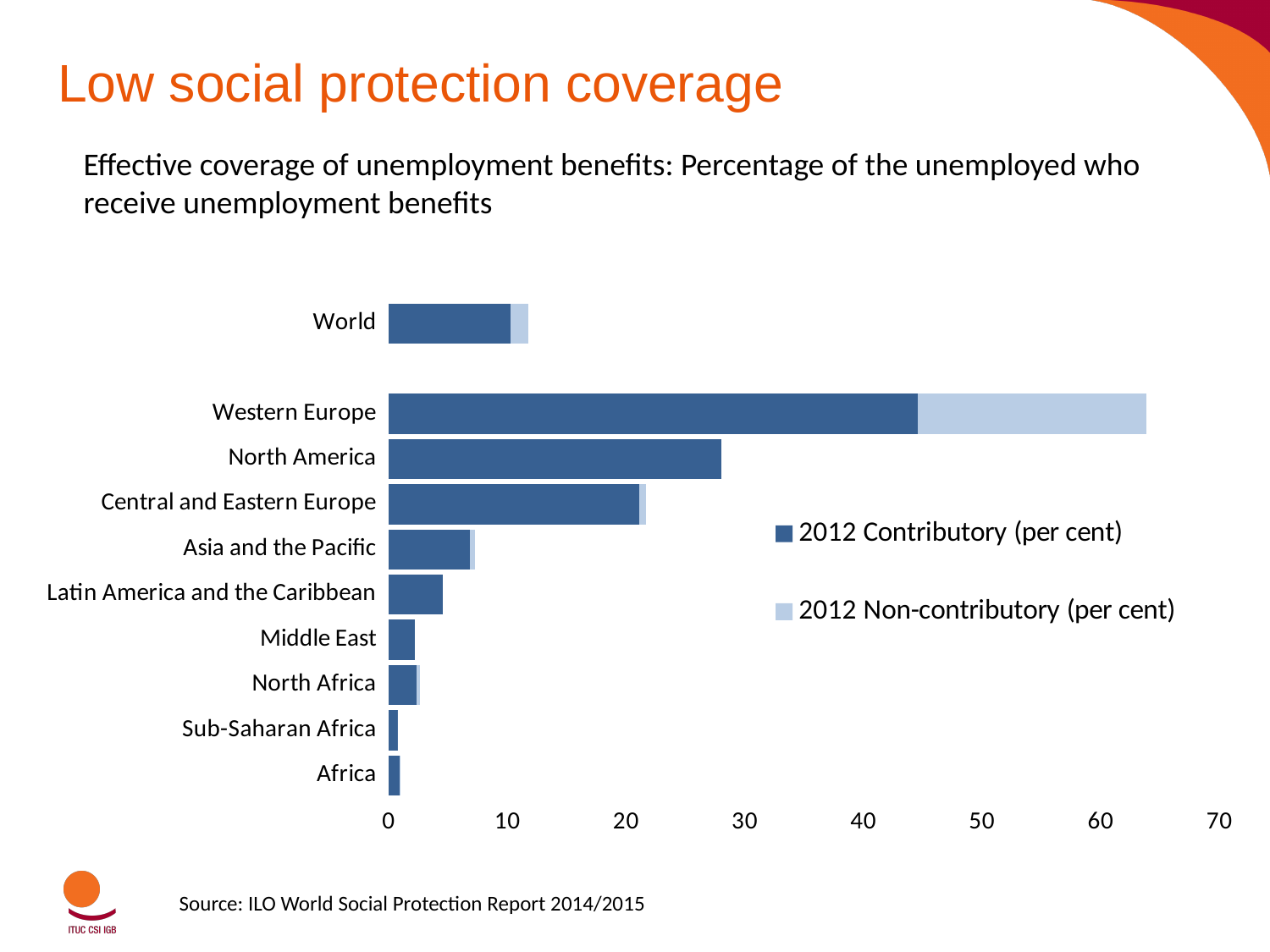

# Low social protection coverage
Effective coverage of unemployment benefits: Percentage of the unemployed who receive unemployment benefits

### Chart

| Category | 2012 Contributory (per cent)        | 2012 Non-contributory (per cent) |
|---|---|---|
| Africa | 0.9370000000000002 | 0.033 |
| Sub-Saharan Africa | 0.7510000000000001 | 0.0020000000000000005 |
| North Africa | 2.3589999999999995 | 0.267 |
| Middle East | 2.215 | 0.0 |
| Latin America and the Caribbean | 4.575 | 0.0 |
| Asia and the Pacific | 6.839 | 0.39100000000000007 |
| Central and Eastern Europe | 21.106000000000005 | 0.537 |
| North America | 27.997999999999998 | 0.0 |
| Western Europe | 44.565000000000005 | 19.244999999999997 |
|  | None | None |
| World | 10.217999999999998 | 1.4969999999999999 |
Source: ILO World Social Protection Report 2014/2015